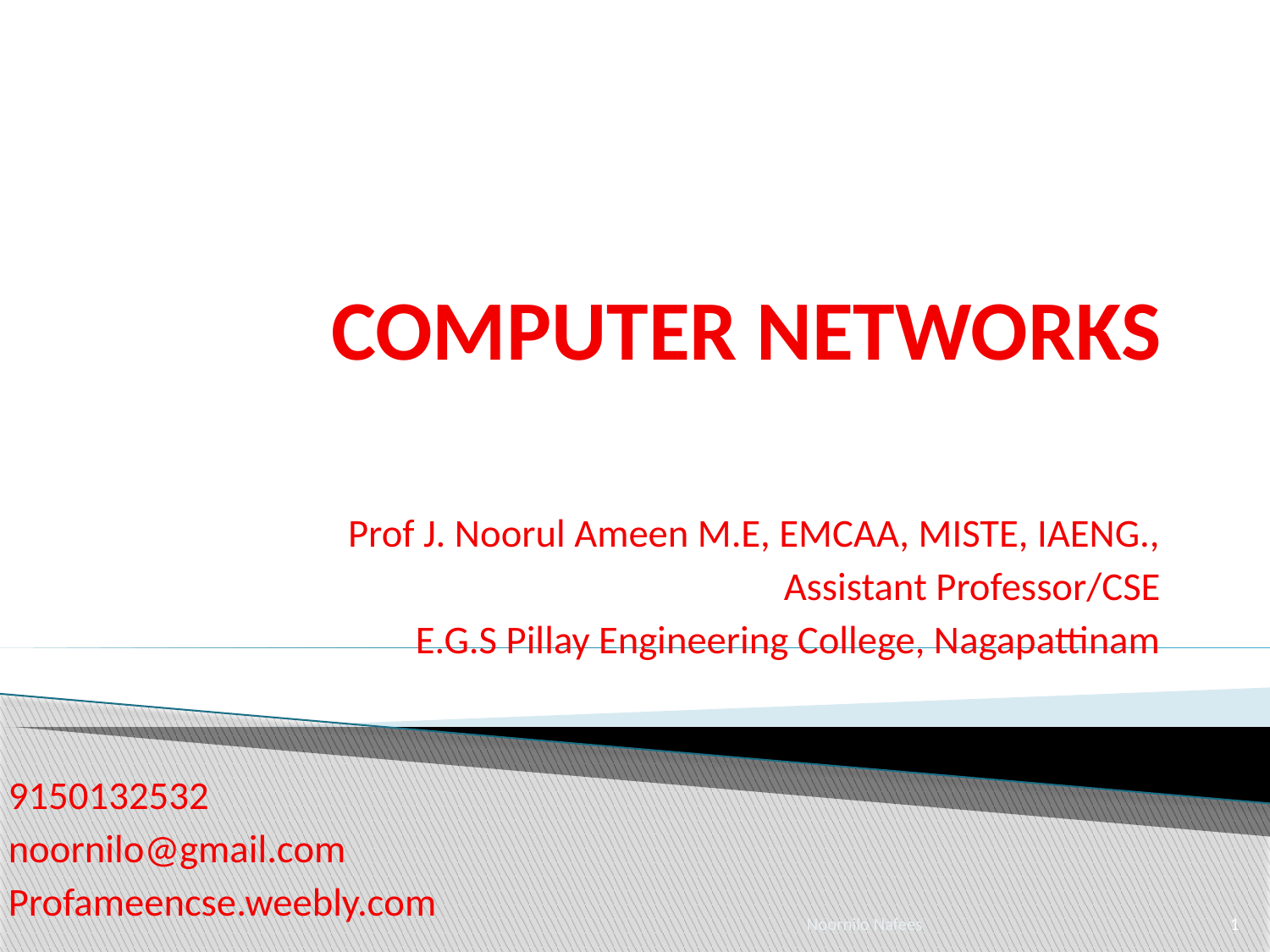

# COMPUTER NETWORKS
Prof J. Noorul Ameen M.E, EMCAA, MISTE, IAENG.,
Assistant Professor/CSE
E.G.S Pillay Engineering College, Nagapattinam
9150132532
noornilo@gmail.com
Profameencse.weebly.com
Noornilo Nafees
1